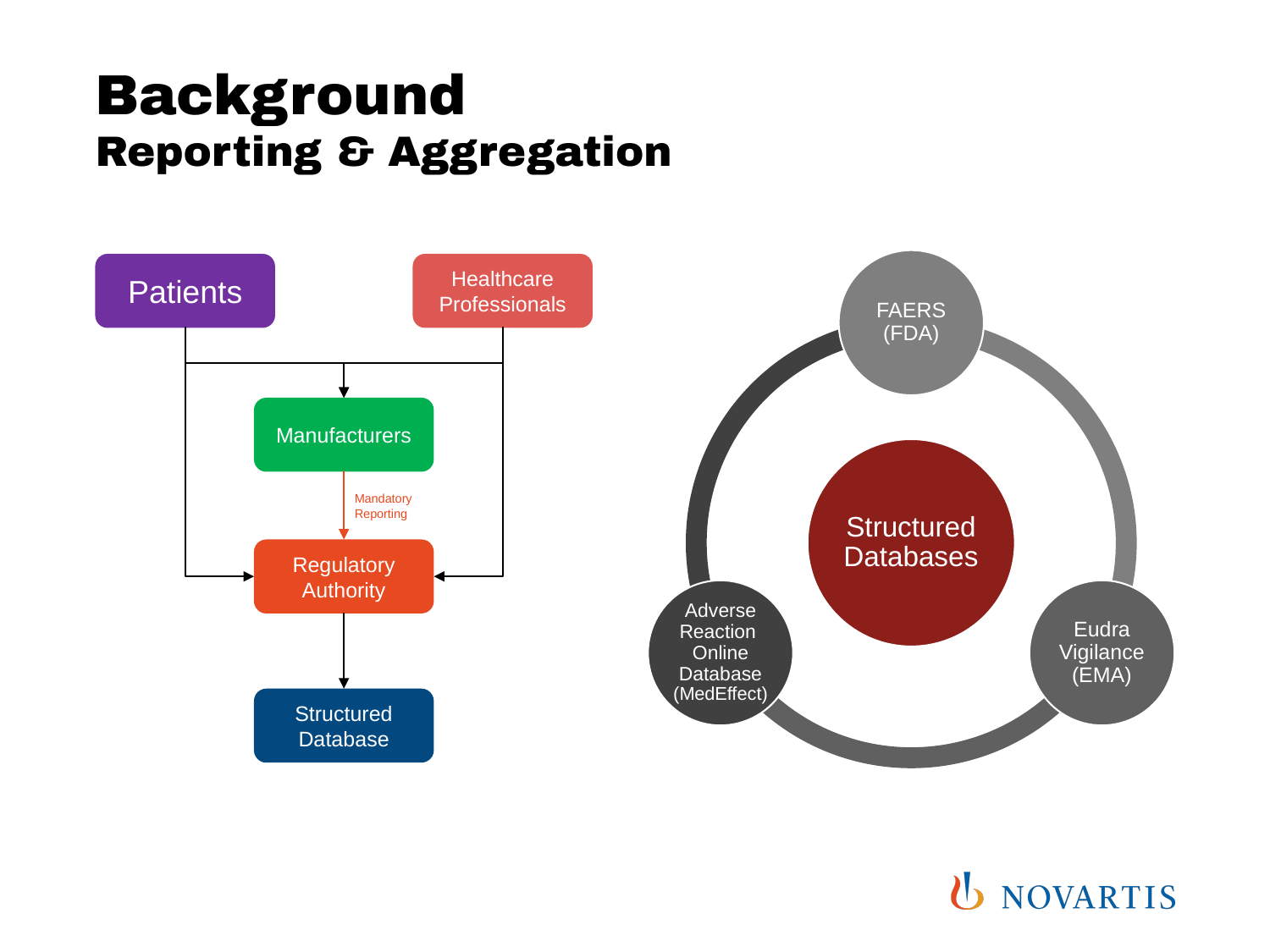

# Background Reporting & Aggregation
Structured Databases
FAERS (FDA)
Eudra Vigilance (EMA)
Adverse Reaction  Online Database (MedEffect)
Patients
Healthcare Professionals
Manufacturers
Mandatory
Reporting
Regulatory Authority
Structured Database